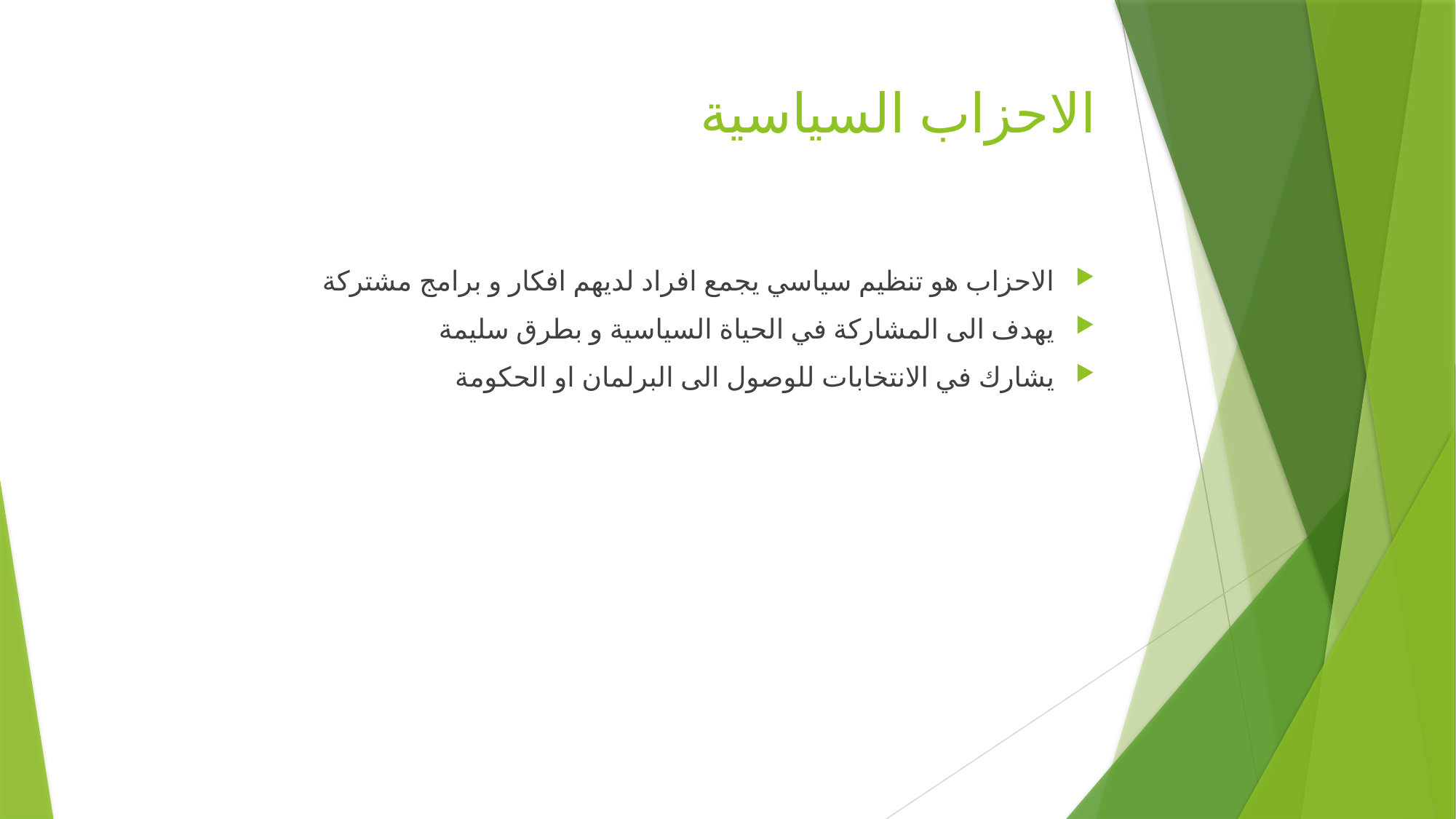

# الاحزاب السياسية
الاحزاب هو تنظيم سياسي يجمع افراد لديهم افكار و برامج مشتركة
يهدف الى المشاركة في الحياة السياسية و بطرق سليمة
يشارك في الانتخابات للوصول الى البرلمان او الحكومة